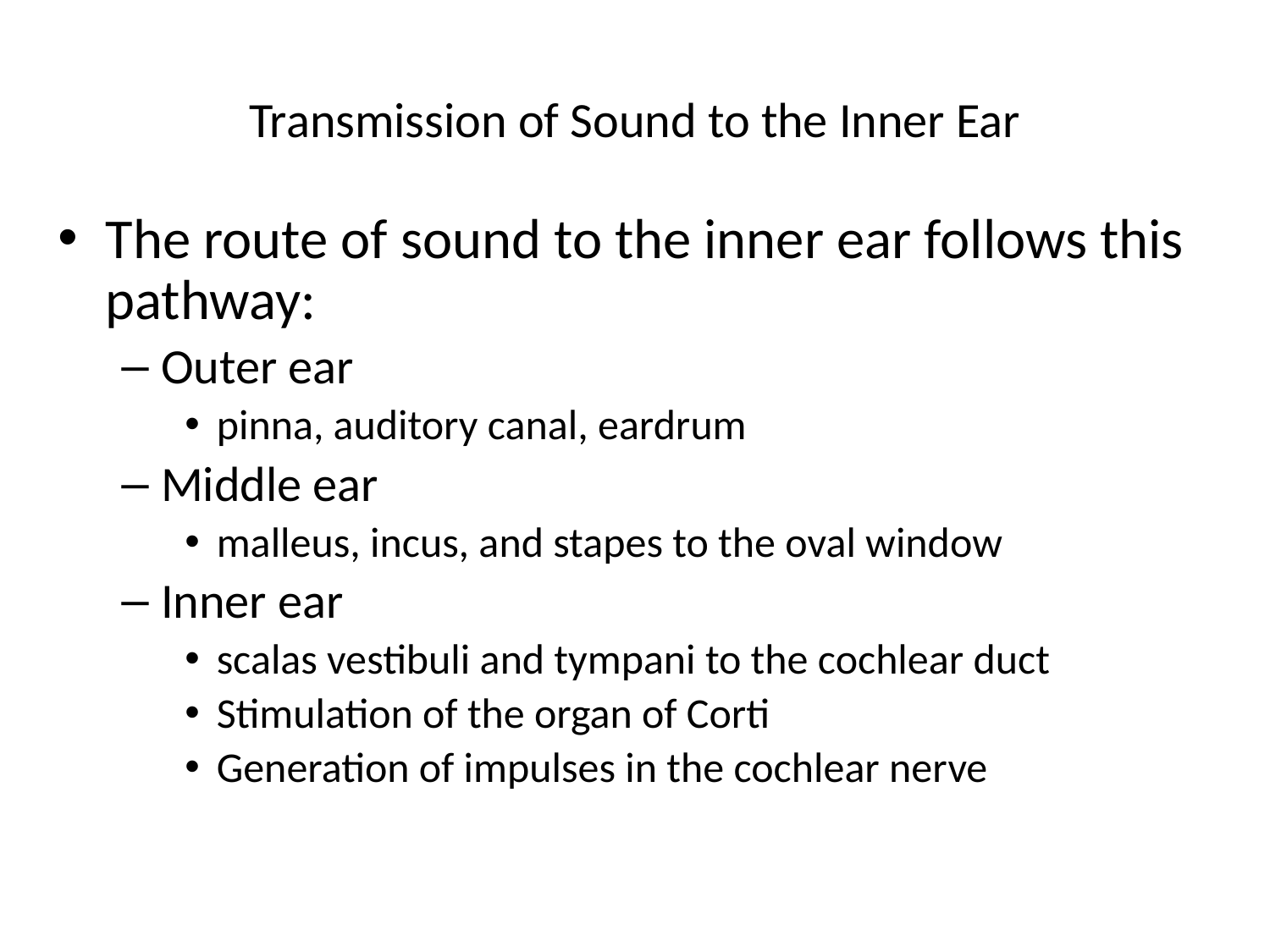

# Transmission of Sound to the Inner Ear
The route of sound to the inner ear follows this pathway:
Outer ear
pinna, auditory canal, eardrum
Middle ear
malleus, incus, and stapes to the oval window
Inner ear
scalas vestibuli and tympani to the cochlear duct
Stimulation of the organ of Corti
Generation of impulses in the cochlear nerve